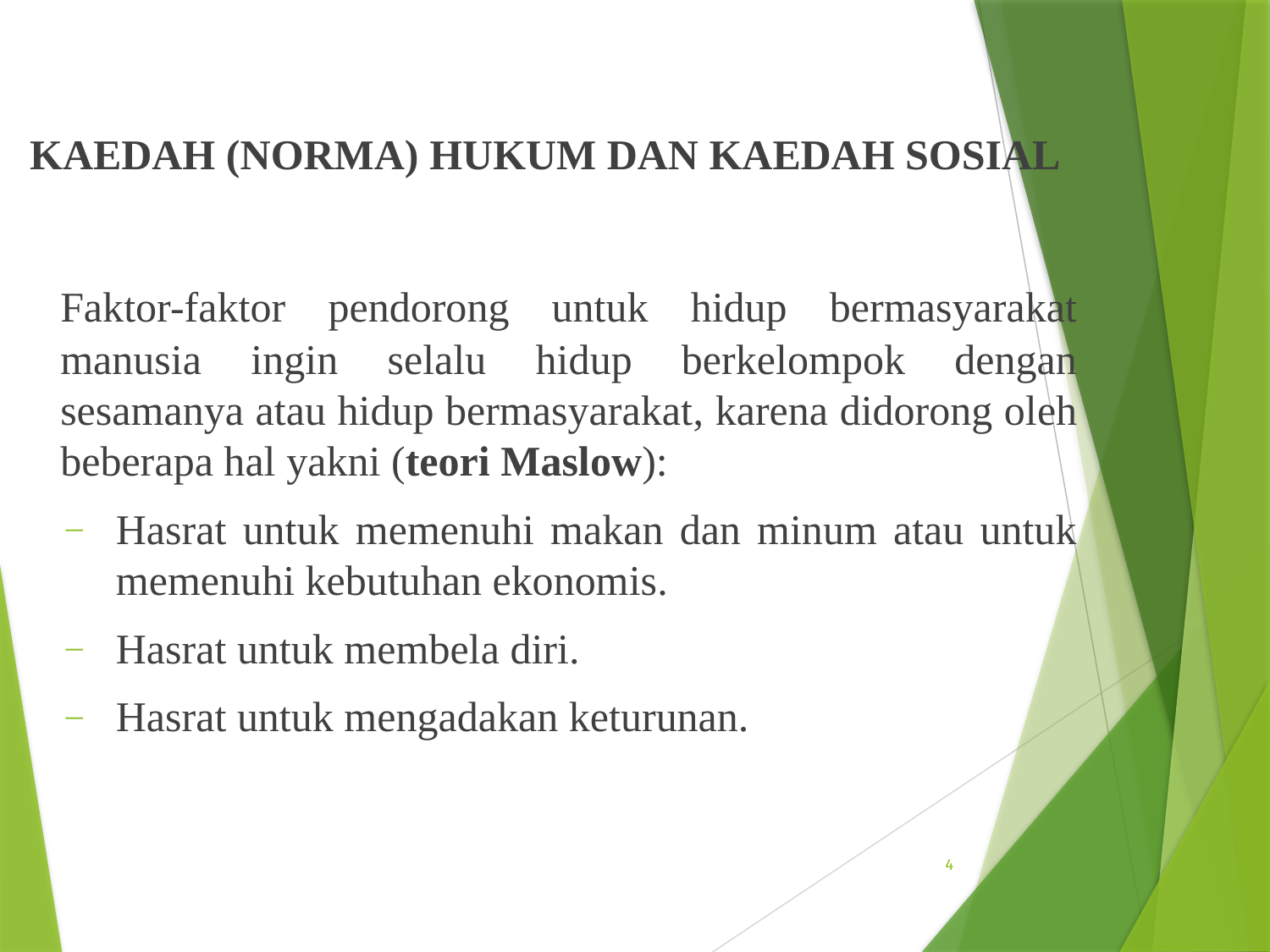

KAEDAH (NORMA) HUKUM DAN KAEDAH SOSIAL

	Faktor-faktor pendorong untuk hidup bermasyarakat manusia ingin selalu hidup berkelompok dengan sesamanya atau hidup bermasyarakat, karena didorong oleh beberapa hal yakni (teori Maslow):
Hasrat untuk memenuhi makan dan minum atau untuk memenuhi kebutuhan ekonomis.
Hasrat untuk membela diri.
Hasrat untuk mengadakan keturunan.

4